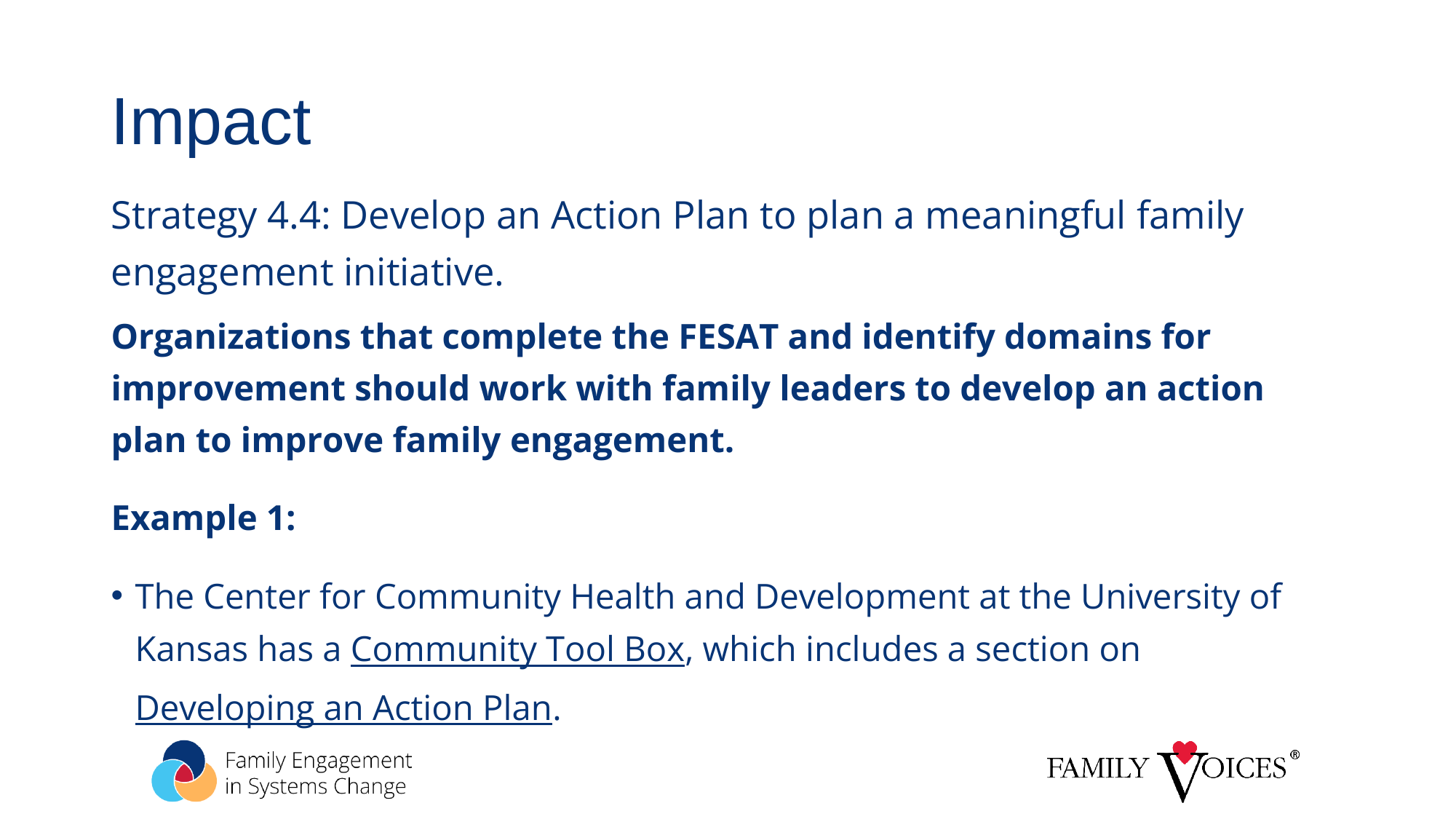

# Impact
Strategy 4.4: Develop an Action Plan to plan a meaningful family engagement initiative.
Organizations that complete the FESAT and identify domains for improvement should work with family leaders to develop an action plan to improve family engagement.
Example 1:
The Center for Community Health and Development at the University of Kansas has a Community Tool Box, which includes a section on Developing an Action Plan.